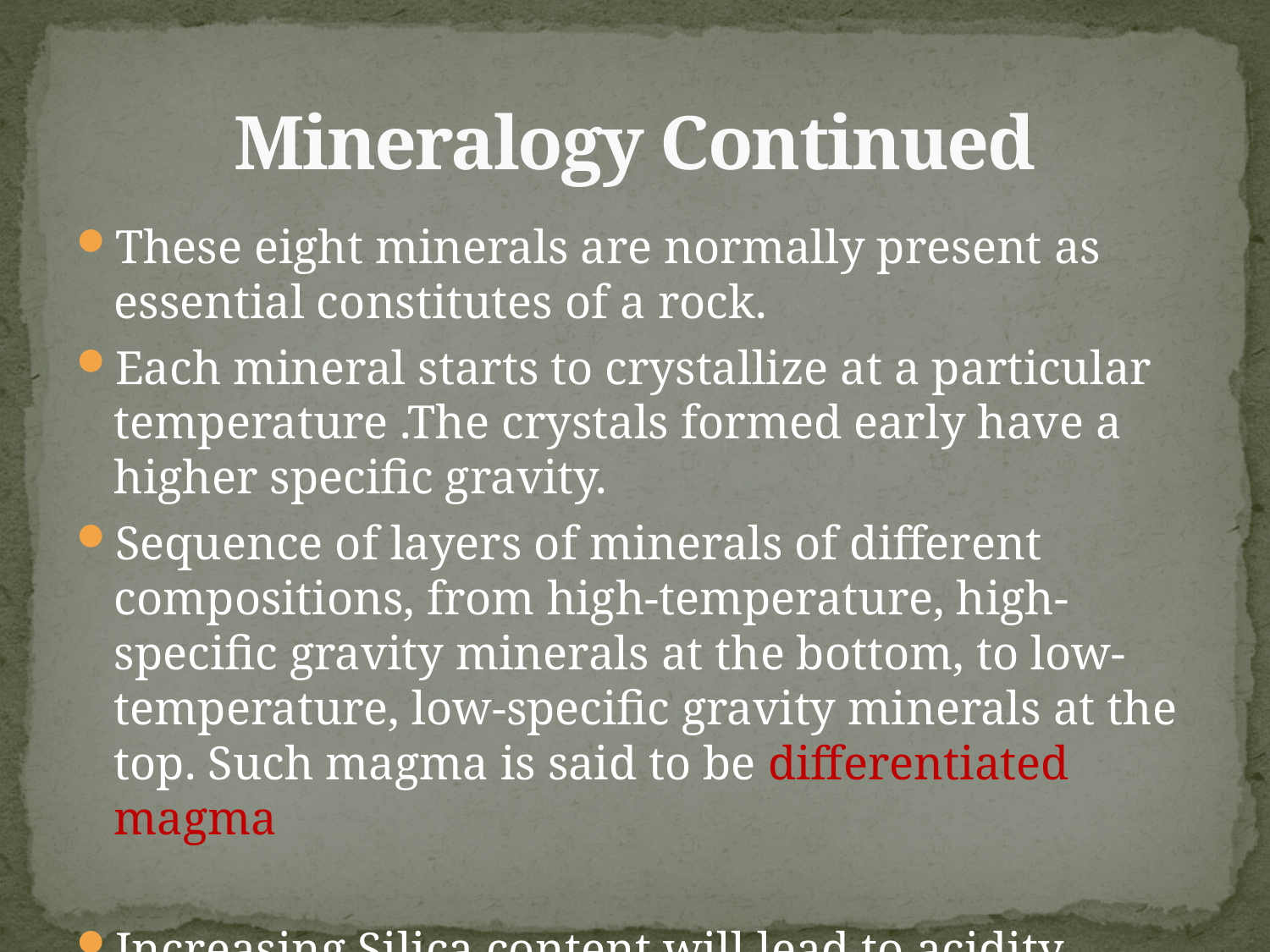

# Mineralogy Continued
These eight minerals are normally present as essential constitutes of a rock.
Each mineral starts to crystallize at a particular temperature .The crystals formed early have a higher specific gravity.
Sequence of layers of minerals of different compositions, from high-temperature, high-specific gravity minerals at the bottom, to low-temperature, low-specific gravity minerals at the top. Such magma is said to be differentiated magma

Increasing Silica content will lead to acidity.